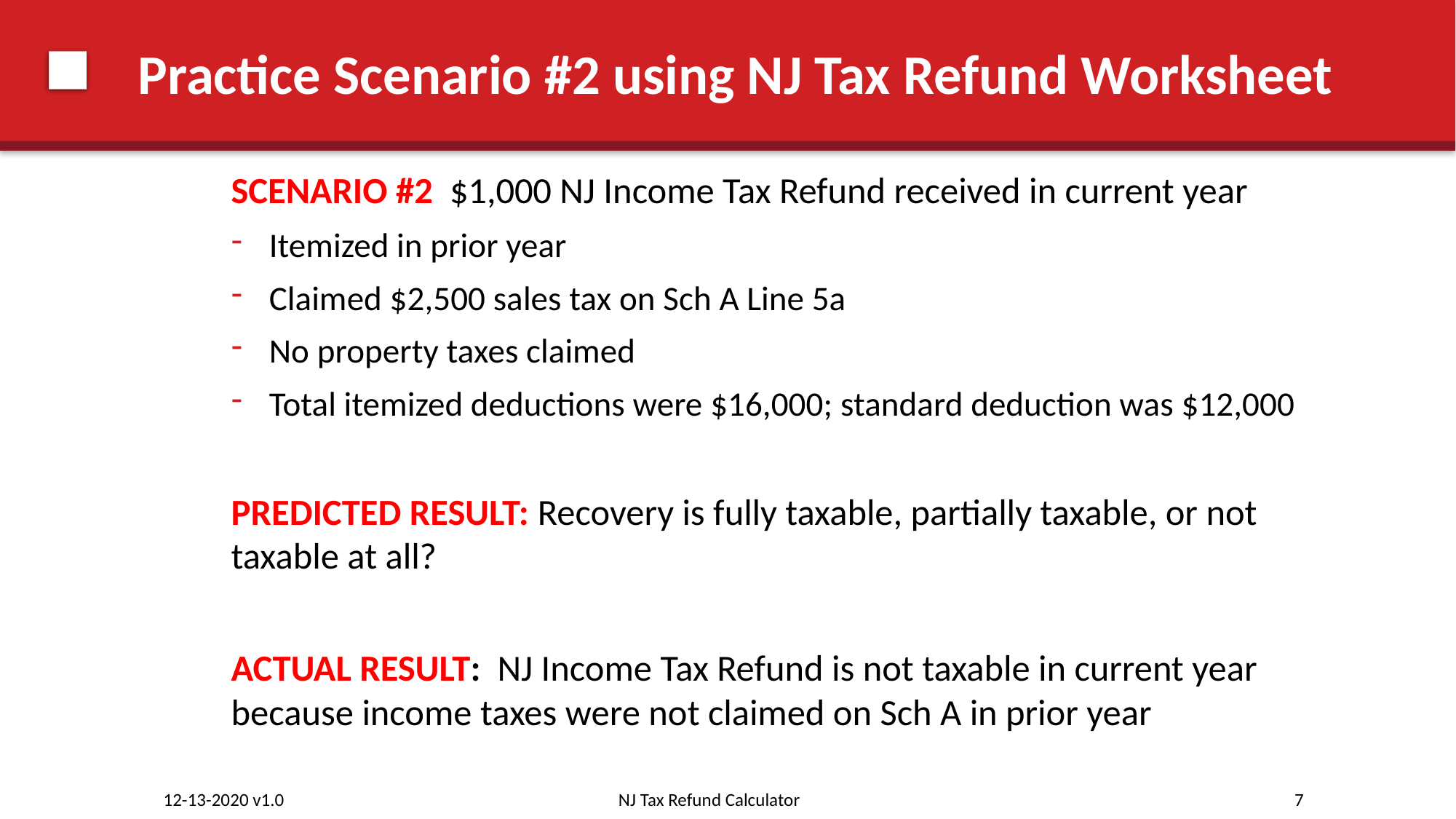

# Practice Scenario #2 using NJ Tax Refund Worksheet
SCENARIO #2  $1,000 NJ Income Tax Refund received in current year
Itemized in prior year
Claimed $2,500 sales tax on Sch A Line 5a
No property taxes claimed
Total itemized deductions were $16,000; standard deduction was $12,000

PREDICTED RESULT: Recovery is fully taxable, partially taxable, or not taxable at all?

ACTUAL RESULT:  NJ Income Tax Refund is not taxable in current year because income taxes were not claimed on Sch A in prior year

NJ Tax Refund Calculator
7
12-13-2020 v1.0